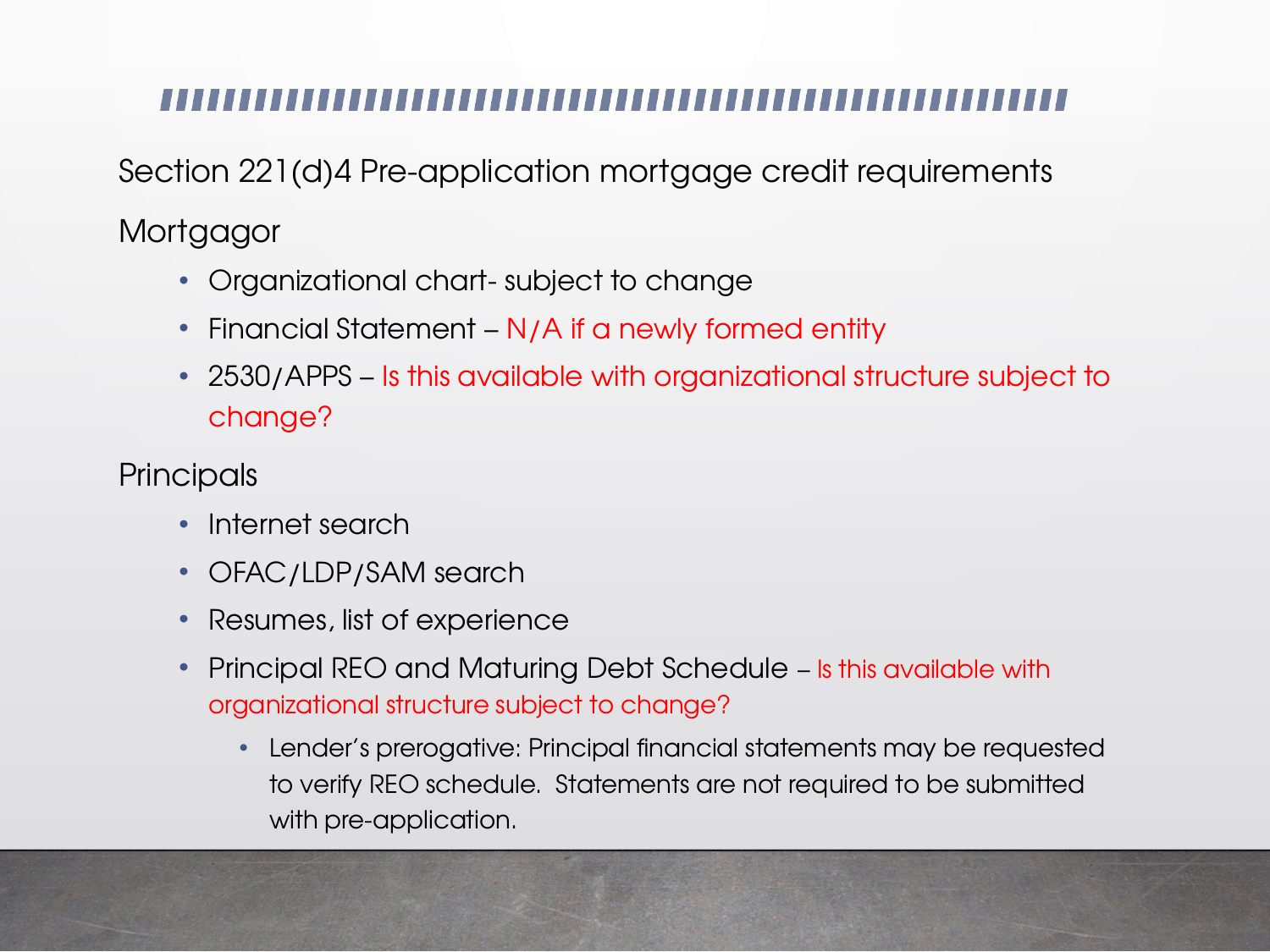

Section 221(d)4 Pre-application mortgage credit requirements
Mortgagor
Organizational chart- subject to change
Financial Statement – N/A if a newly formed entity
2530/APPS – Is this available with organizational structure subject to change?
Principals
Internet search
OFAC/LDP/SAM search
Resumes, list of experience
Principal REO and Maturing Debt Schedule – Is this available with organizational structure subject to change?
Lender’s prerogative: Principal financial statements may be requested to verify REO schedule.  Statements are not required to be submitted with pre-application.